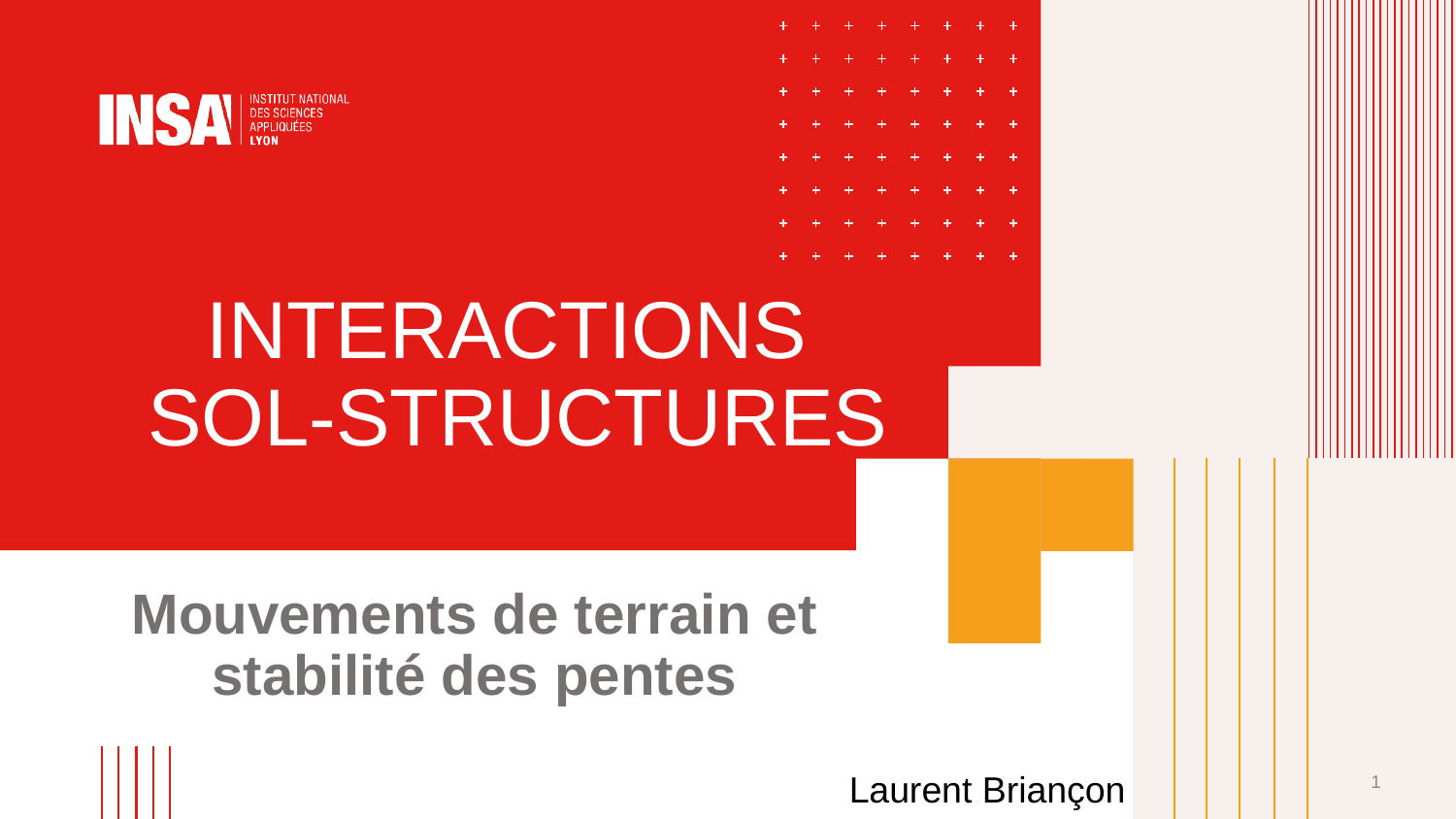

# Interactions sol-structures
Mouvements de terrain et stabilité des pentes
Laurent Briançon